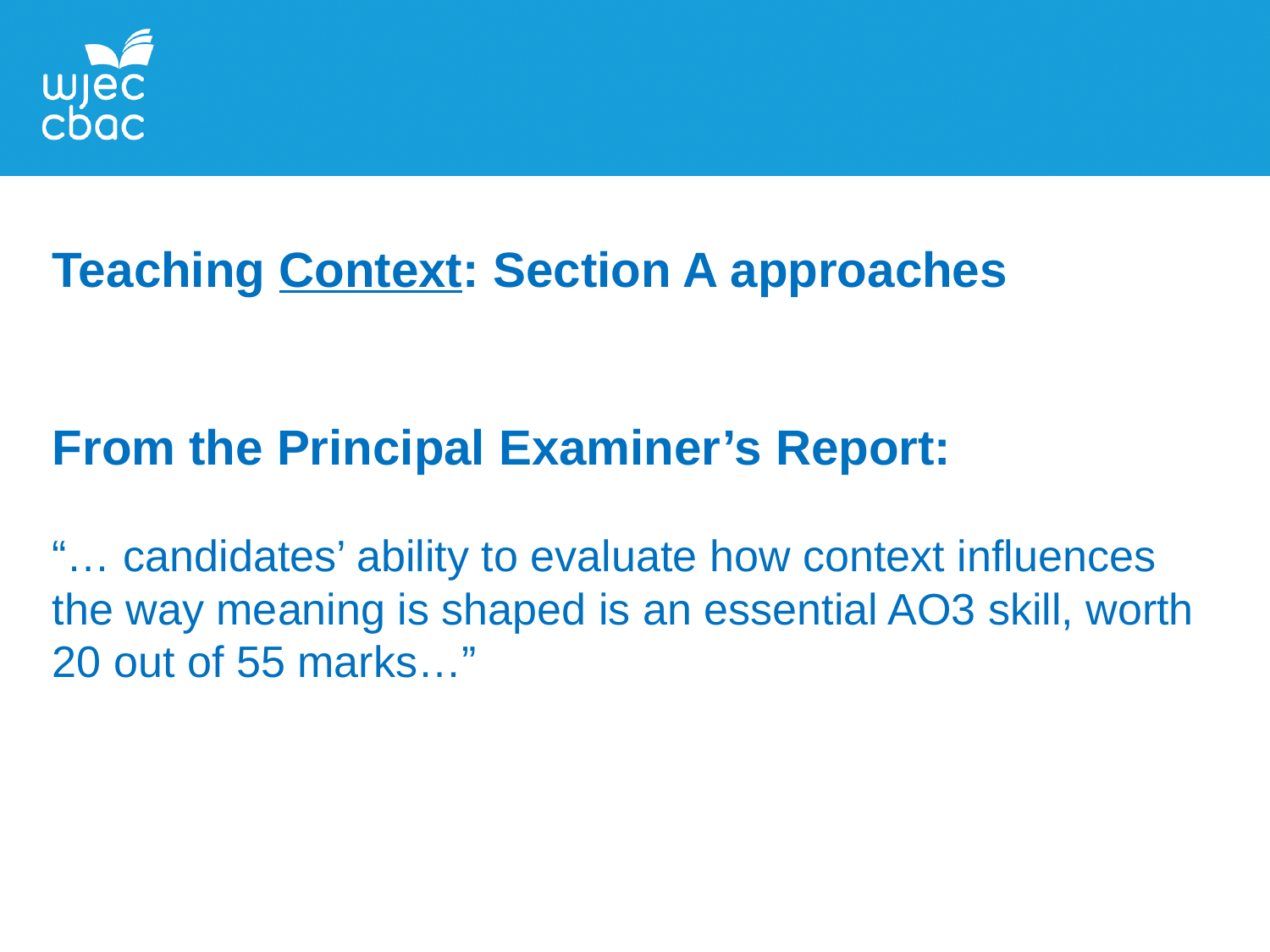

Teaching Context: Section A approaches

From the Principal Examiner’s Report:

“… candidates’ ability to evaluate how context influences the way meaning is shaped is an essential AO3 skill, worth 20 out of 55 marks…”